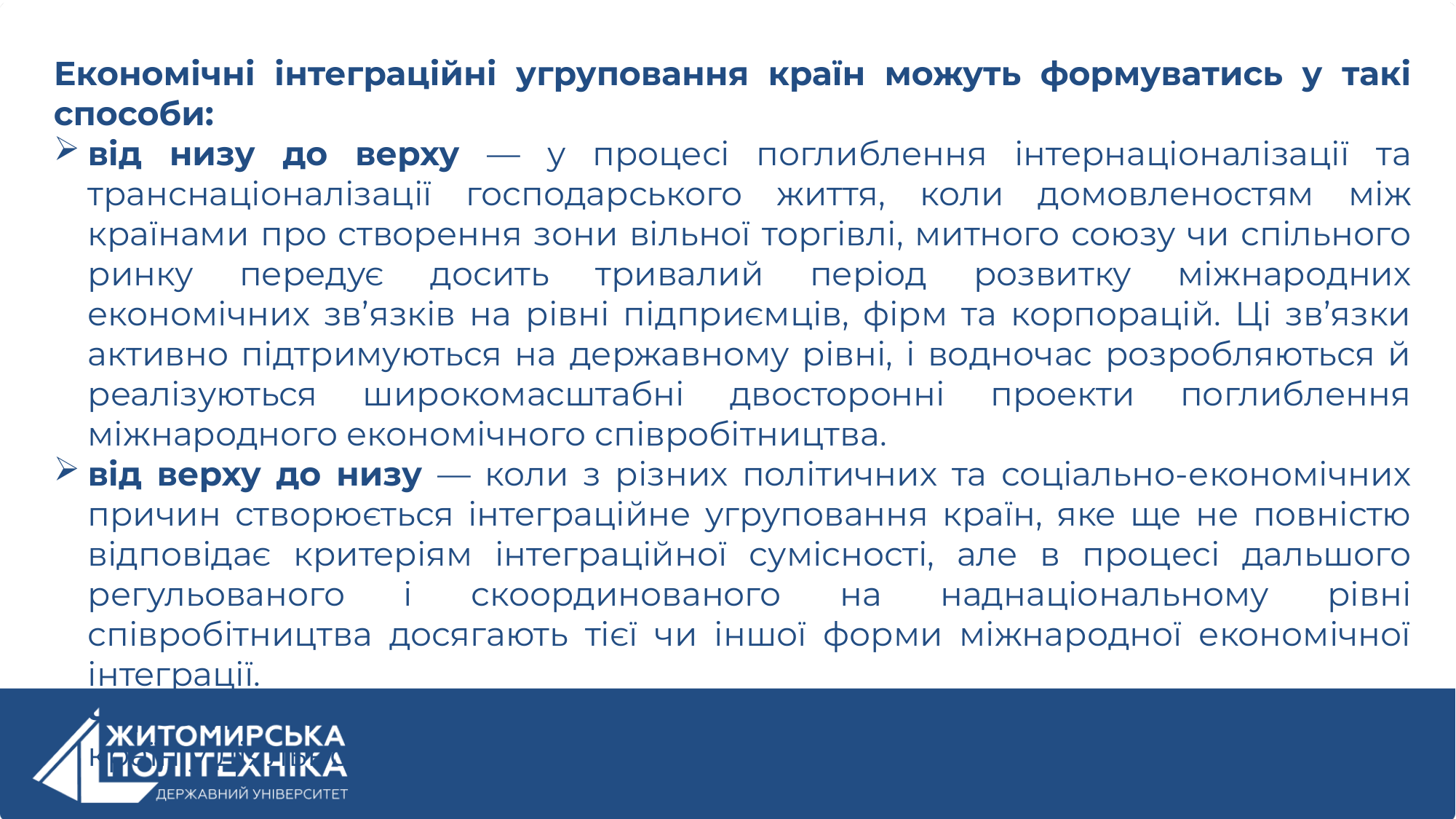

Економічні інтеграційні угруповання країн можуть формуватись у такі способи:
від низу до верху — у процесі поглиблення інтернаціоналізації та транснаціоналізації господарського життя, коли домовленостям між країнами про створення зони вільної торгівлі, митного союзу чи спільного ринку передує досить тривалий період розвитку міжнародних економічних зв’язків на рівні підприємців, фірм та корпорацій. Ці зв’язки активно підтримуються на державному рівні, і водночас розробляються й реалізуються широкомасштабні двосторонні проекти поглиблення міжнародного економічного співробітництва.
від верху до низу — коли з різних політичних та соціально-економічних причин створюється інтеграційне угруповання країн, яке ще не повністю відповідає критеріям інтеграційної сумісності, але в процесі дальшого регульованого і скоординованого на наднаціональному рівні співробітництва досягають тієї чи іншої форми міжнародної економічної інтеграції.
через дво- і багатосторонні переговори і асоційовану участь окремих країн у діяльності інтеграційних угруповань, які вже функціонують.